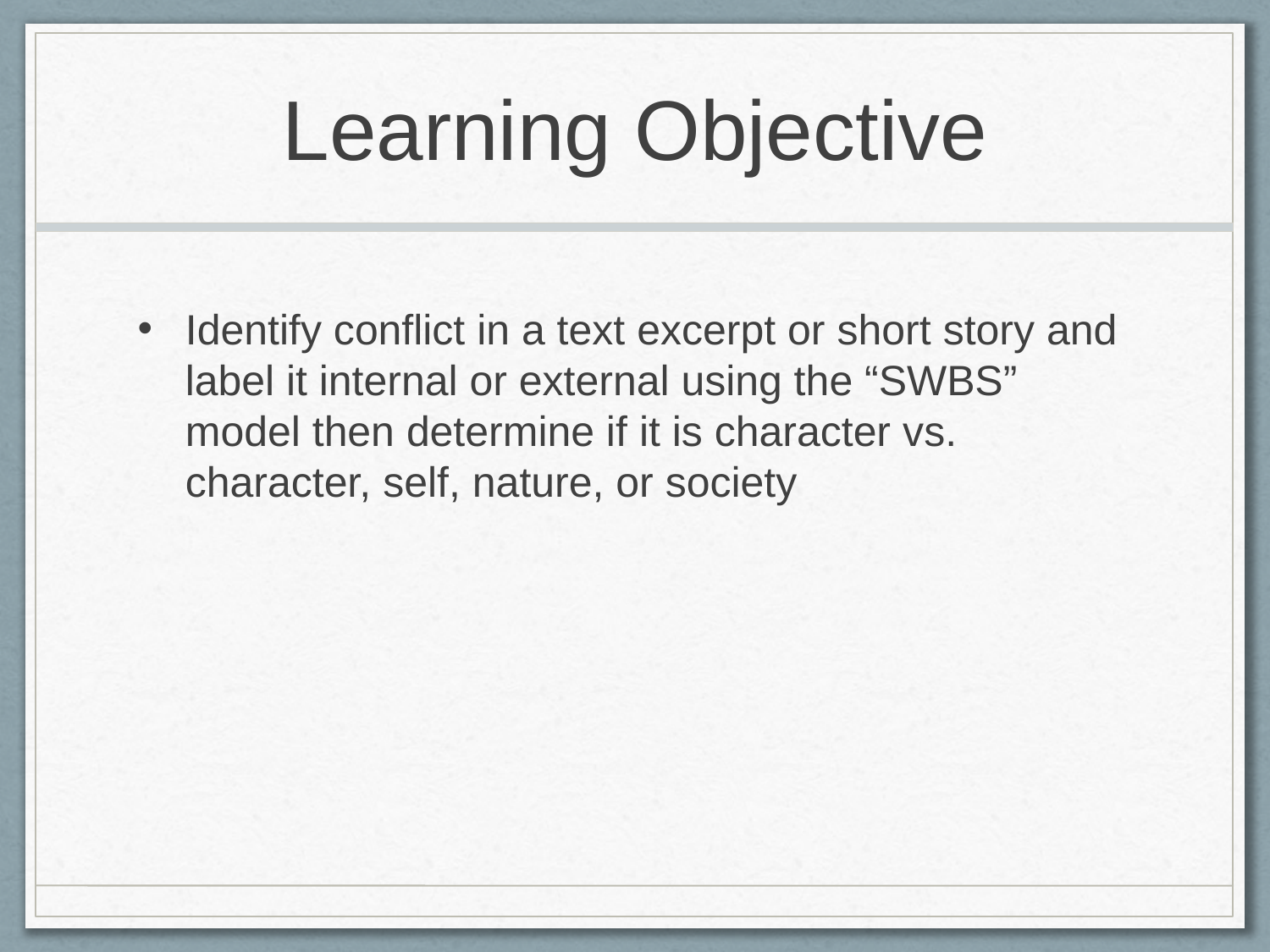

# Learning Objective
Identify conflict in a text excerpt or short story and label it internal or external using the “SWBS” model then determine if it is character vs. character, self, nature, or society